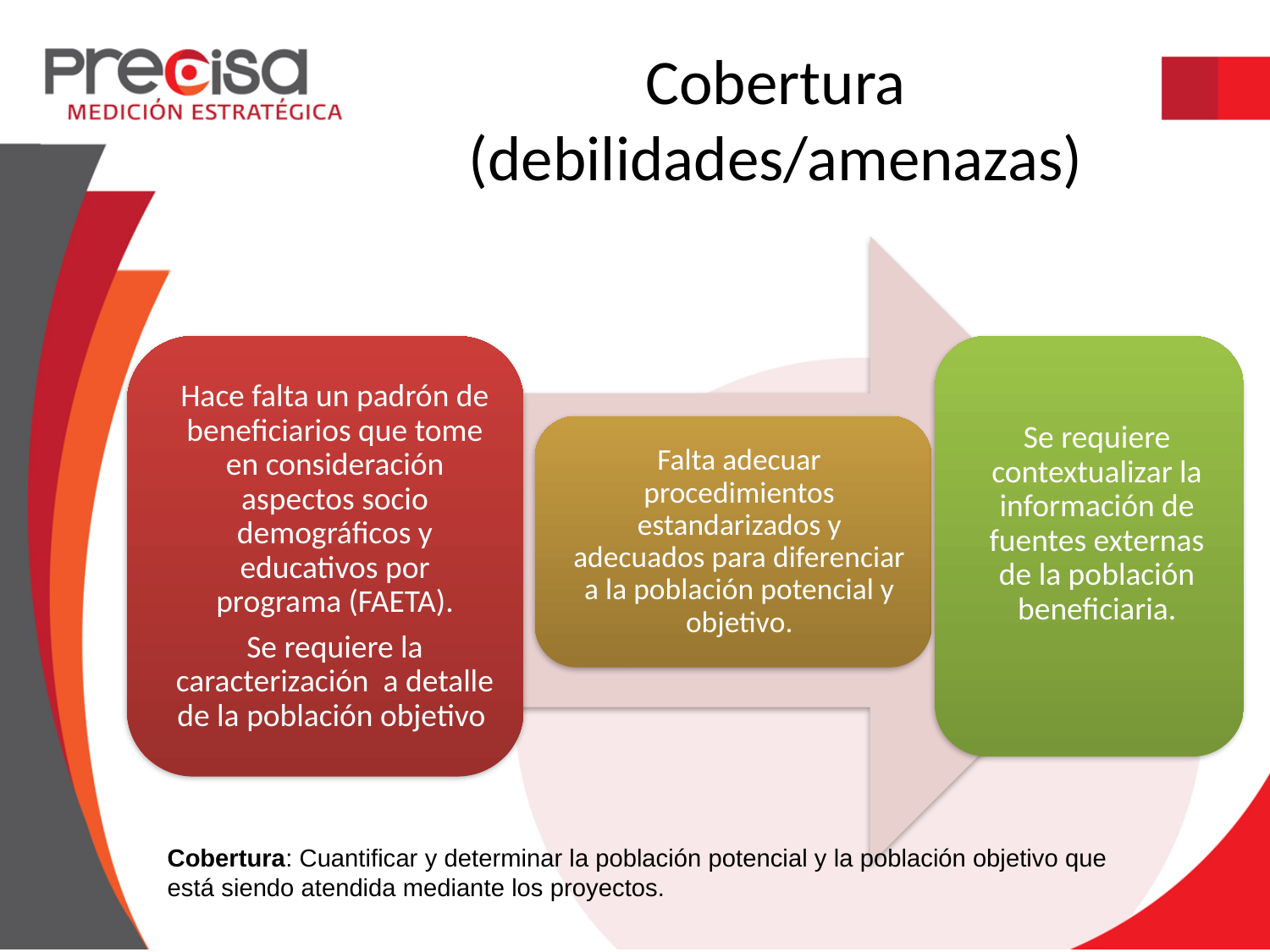

# Cobertura (debilidades/amenazas)
Hace falta un padrón de beneficiarios que tome en consideración aspectos socio demográficos y educativos por programa (FAETA).
Se requiere la caracterización  a detalle de la población objetivo
Falta adecuar procedimientos estandarizados y adecuados para diferenciar a la población potencial y objetivo.
Se requiere contextualizar la información de fuentes externas de la población beneficiaria.

Cobertura: Cuantificar y determinar la población potencial y la población objetivo que está siendo atendida mediante los proyectos.